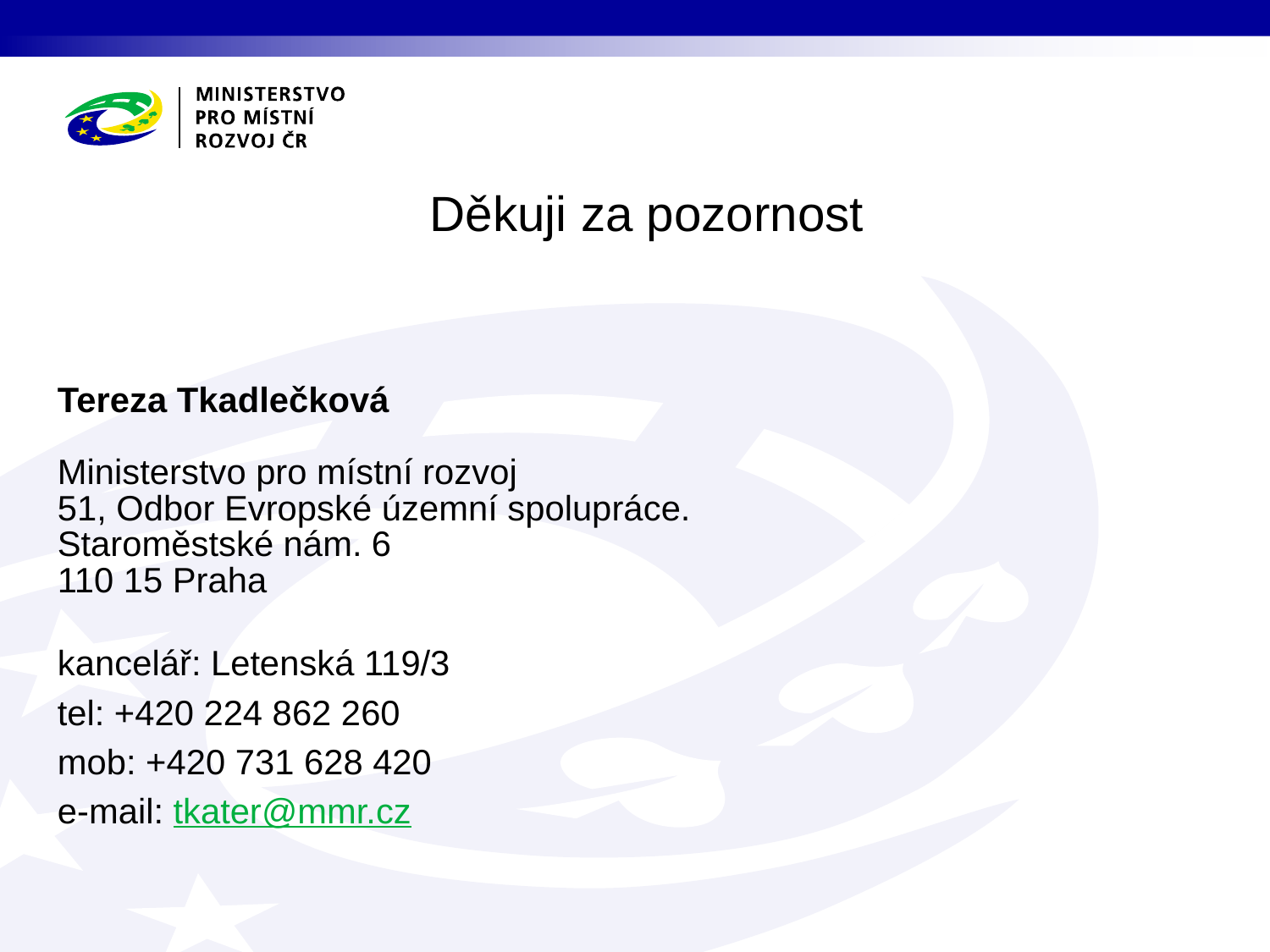

Děkuji za pozornost
Tereza Tkadlečková

Ministerstvo pro místní rozvoj
51, Odbor Evropské územní spolupráce.
Staroměstské nám. 6
110 15 Praha

kancelář: Letenská 119/3
tel: +420 224 862 260
mob: +420 731 628 420
e-mail: tkater@mmr.cz